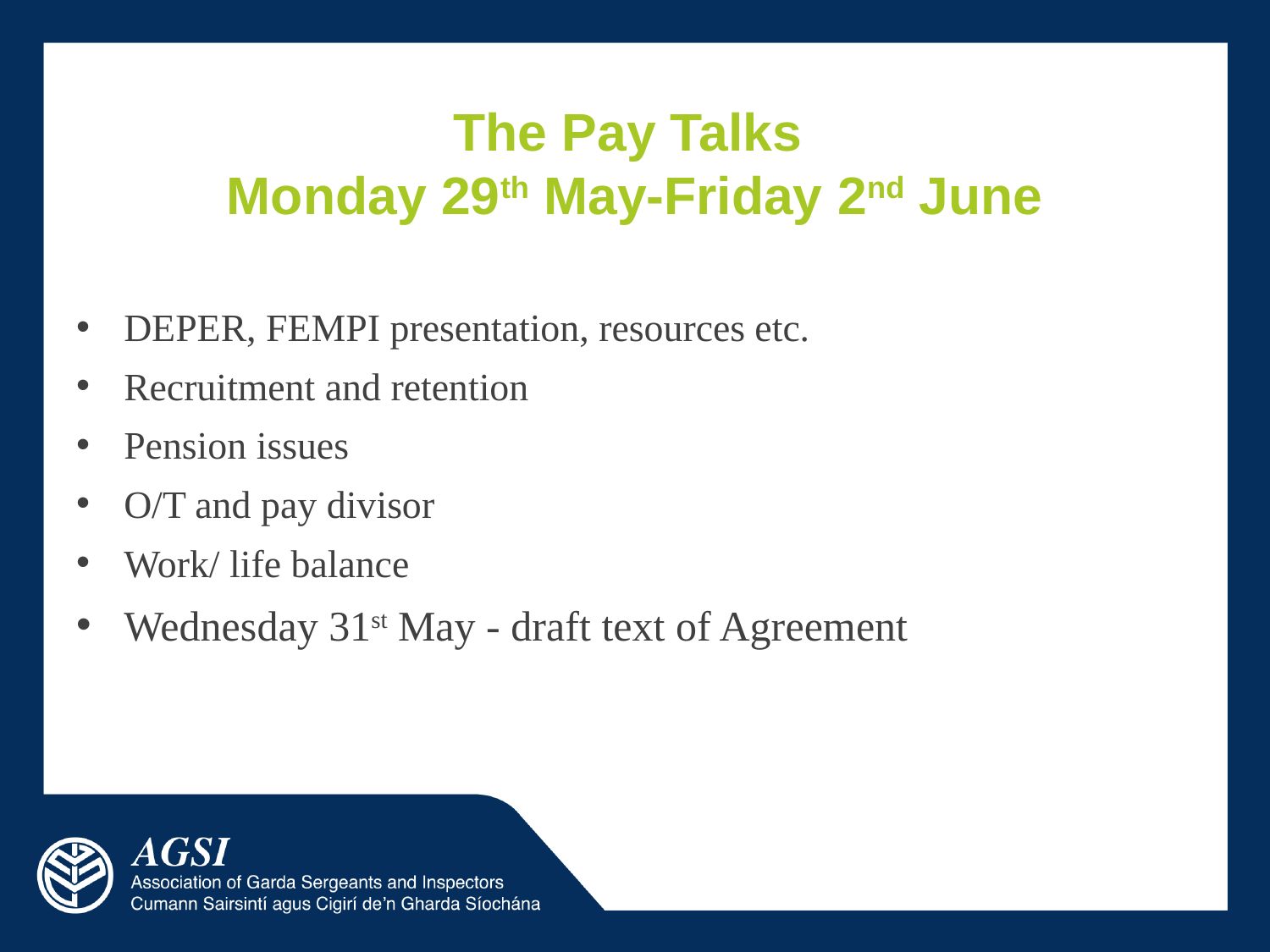

# The Pay Talks Monday 29th May-Friday 2nd June
DEPER, FEMPI presentation, resources etc.
Recruitment and retention
Pension issues
O/T and pay divisor
Work/ life balance
Wednesday 31st May - draft text of Agreement